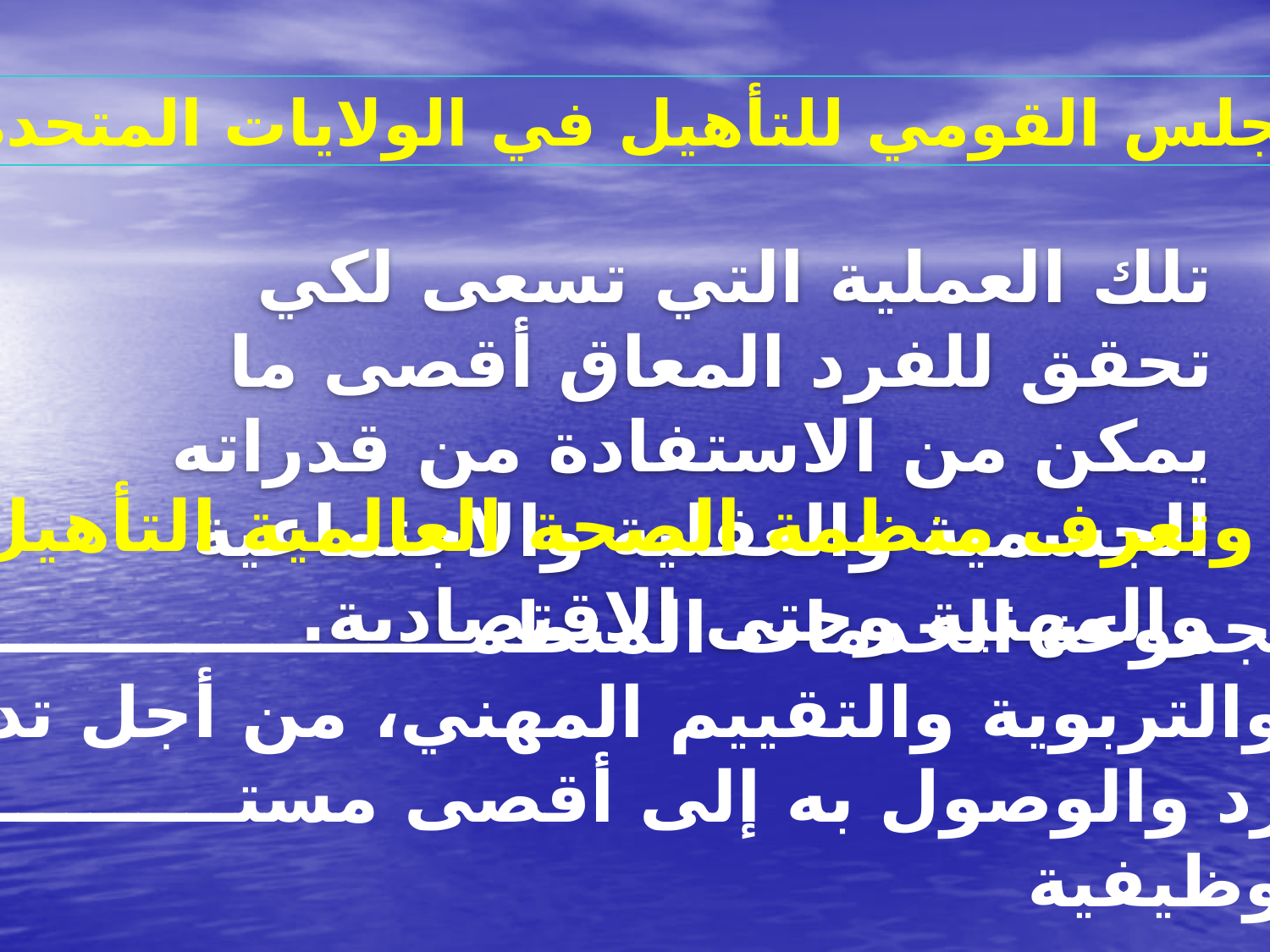

تعريف المجلس القومي للتأهيل في الولايات المتحدة الأمريكية
تلك العملية التي تسعى لكي تحقق للفرد المعاق أقصى ما يمكن من الاستفادة من قدراته الجسمية والعقلية والاجتماعية والمهنية وحتى الاقتصادية.
وتعرف منظمة الصحة العالمية التأهيل
بأنه الإستفادة من مجموعة الخدمات المنظمــــــــــــــــــــــــة في المجالات
الطبية والاجتماعية والتربوية والتقييم المهني، من أجل تدريب
 أو إعادة تدريب الفرد والوصول به إلى أقصى مستــــــــــوى من
 مستويات القدرة الوظيفية